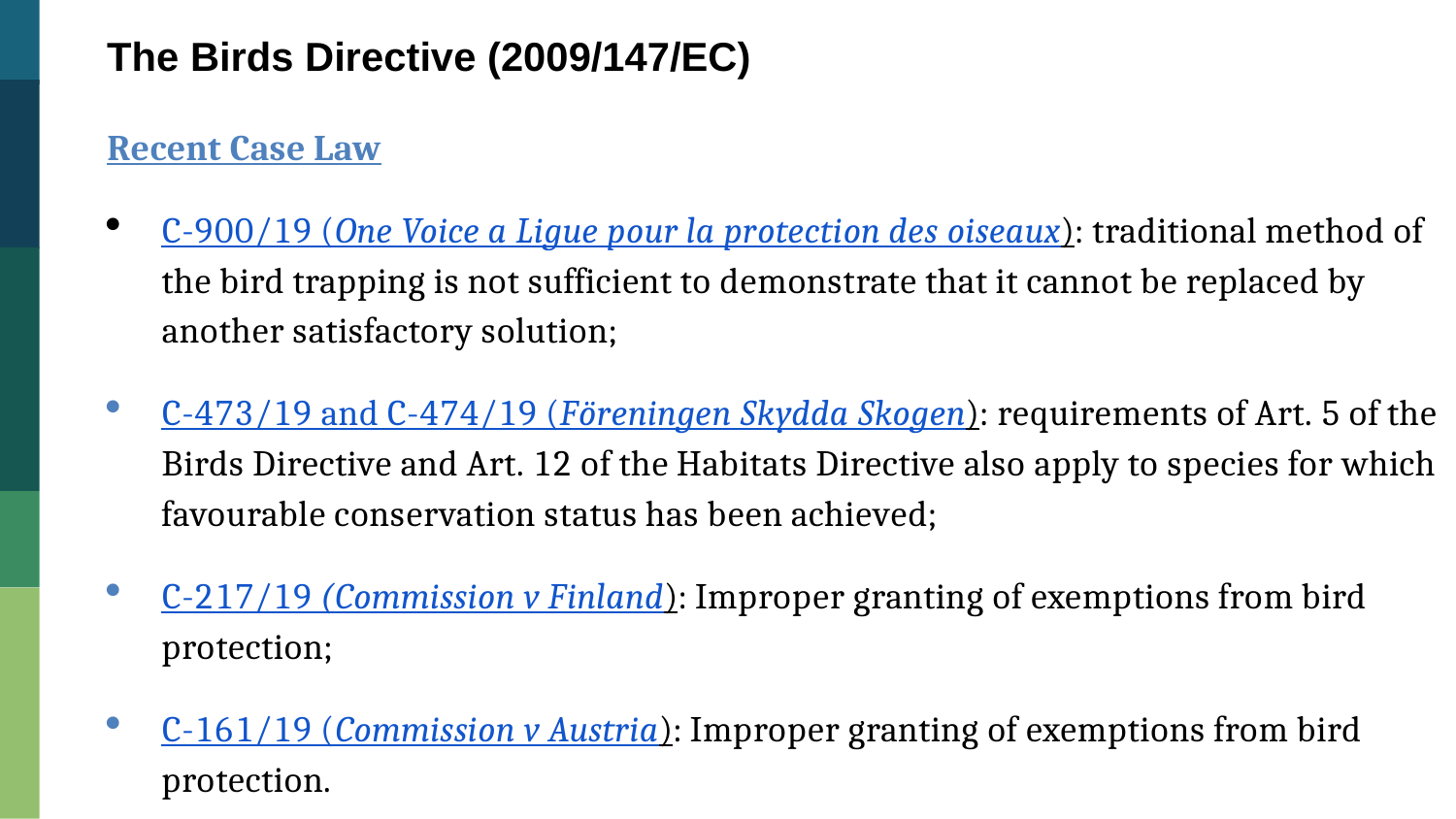

The Birds Directive (2009/147/EC)

Recent Case Law
C-900/19 (One Voice a Ligue pour la protection des oiseaux): traditional method of the bird trapping is not sufficient to demonstrate that it cannot be replaced by another satisfactory solution;
C-473/19 and C-474/19 (Föreningen Skydda Skogen): requirements of Art. 5 of the Birds Directive and Art. 12 of the Habitats Directive also apply to species for which favourable conservation status has been achieved;
C-217/19 (Commission v Finland): Improper granting of exemptions from bird protection;
C-161/19 (Commission v Austria): Improper granting of exemptions from bird protection.